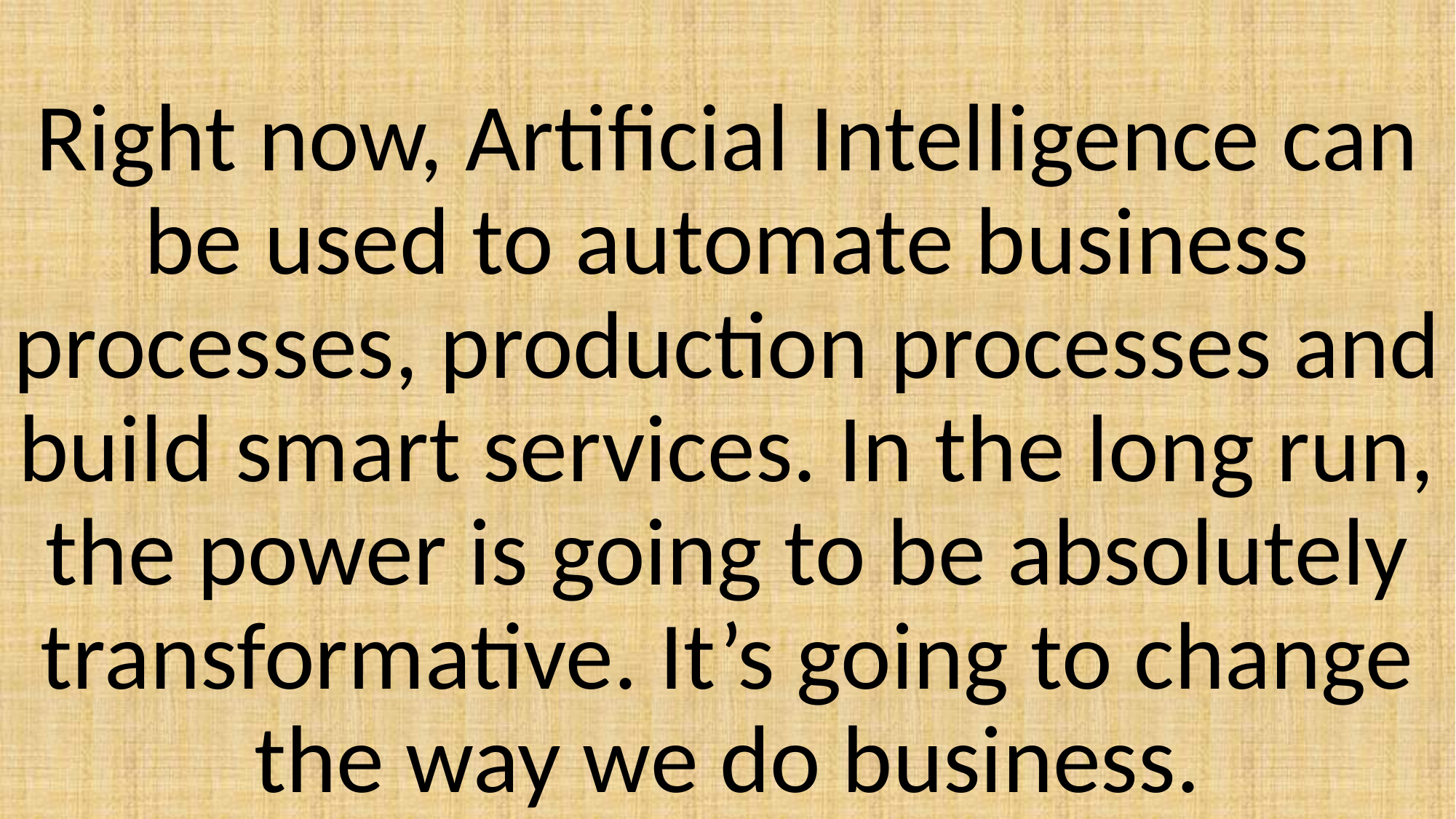

# Right now, Artificial Intelligence can be used to automate business processes, production processes and build smart services. In the long run, the power is going to be absolutely transformative. It’s going to change the way we do business.